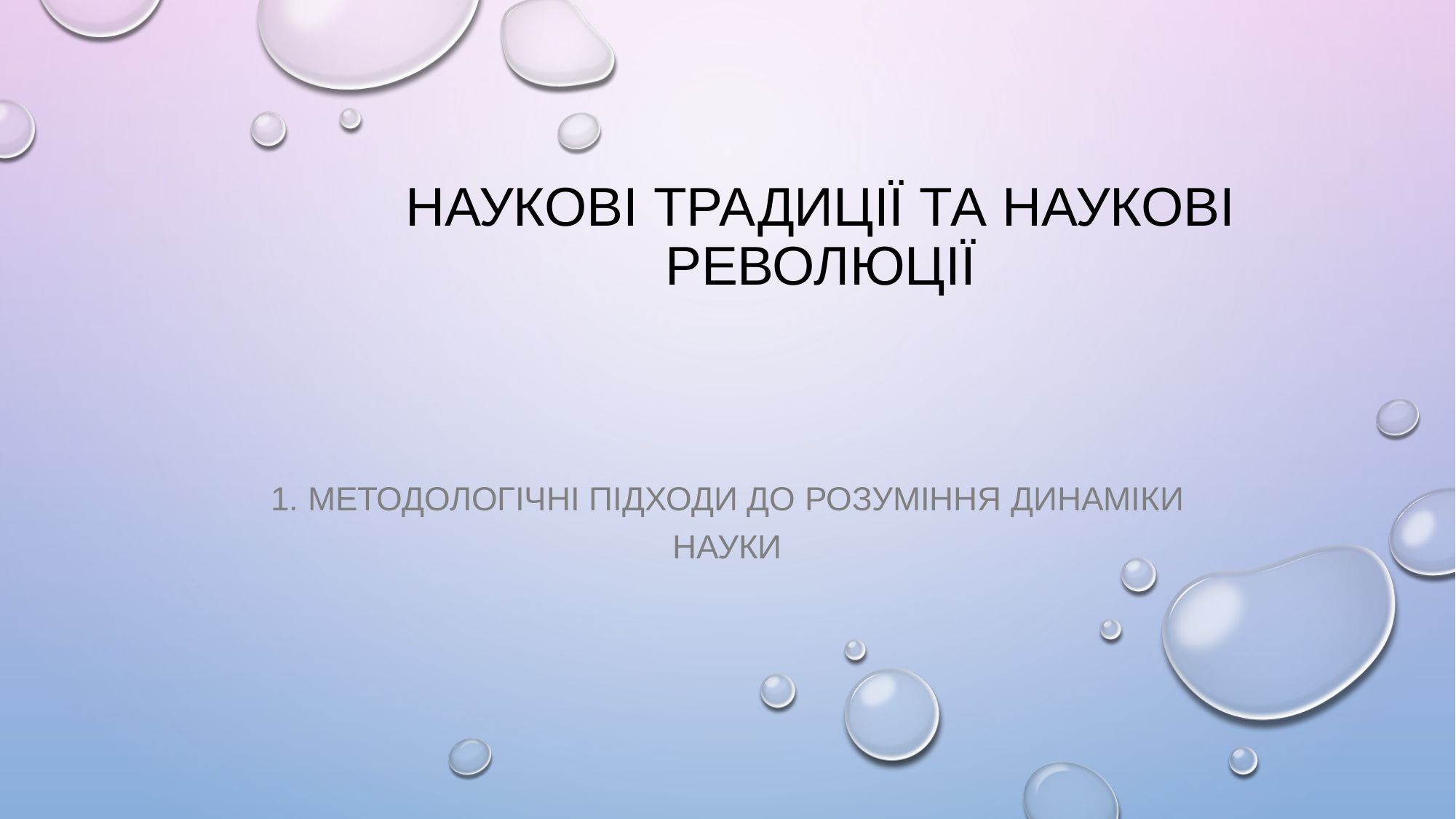

# Наукові традиції та наукові революції
1. Методологічні підходи до розуміння динаміки науки